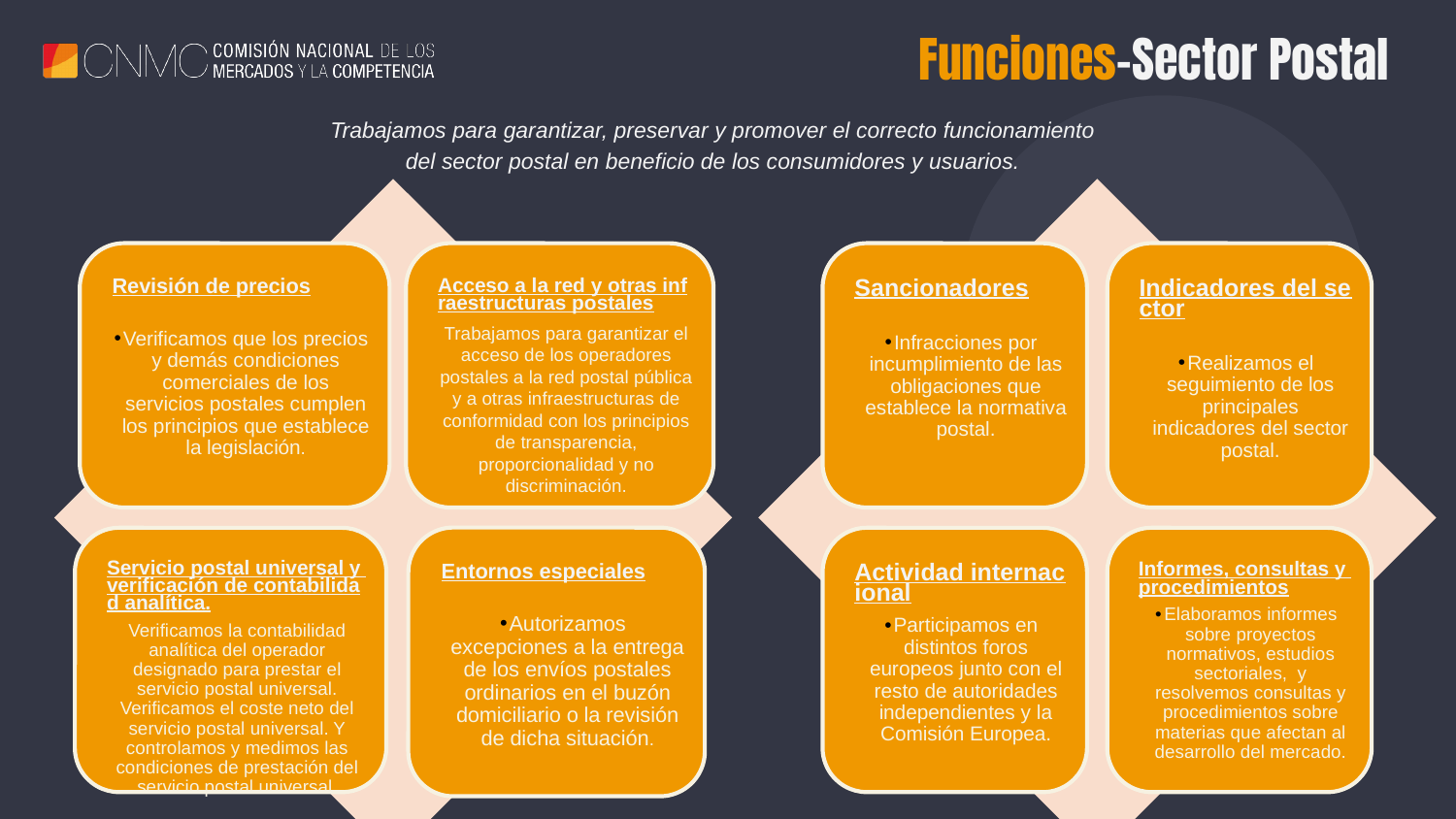

Funciones-Sector Postal
Trabajamos para garantizar, preservar y promover el correcto funcionamiento
del sector postal en beneficio de los consumidores y usuarios.
Revisión de precios

Verificamos que los precios y demás condiciones comerciales de los servicios postales cumplen los principios que establece la legislación.
Acceso a la red y otras infraestructuras postales
Trabajamos para garantizar el acceso de los operadores postales a la red postal pública y a otras infraestructuras de conformidad con los principios de transparencia, proporcionalidad y no discriminación.

Servicio postal universal y verificación de contabilidad analítica.
Verificamos la contabilidad analítica del operador designado para prestar el servicio postal universal. Verificamos el coste neto del servicio postal universal. Y controlamos y medimos las condiciones de prestación del servicio postal universal.
Entornos especiales

Autorizamos excepciones a la entrega de los envíos postales ordinarios en el buzón domiciliario o la revisión de dicha situación.
Sancionadores

Infracciones por incumplimiento de las obligaciones que establece la normativa postal.
Indicadores del sector

Realizamos el seguimiento de los principales indicadores del sector postal.
Actividad internacional
Participamos en distintos foros europeos junto con el resto de autoridades independientes y la Comisión Europea.
Informes, consultas y procedimientos
Elaboramos informes sobre proyectos normativos, estudios sectoriales,  y resolvemos consultas y procedimientos sobre materias que afectan al desarrollo del mercado.